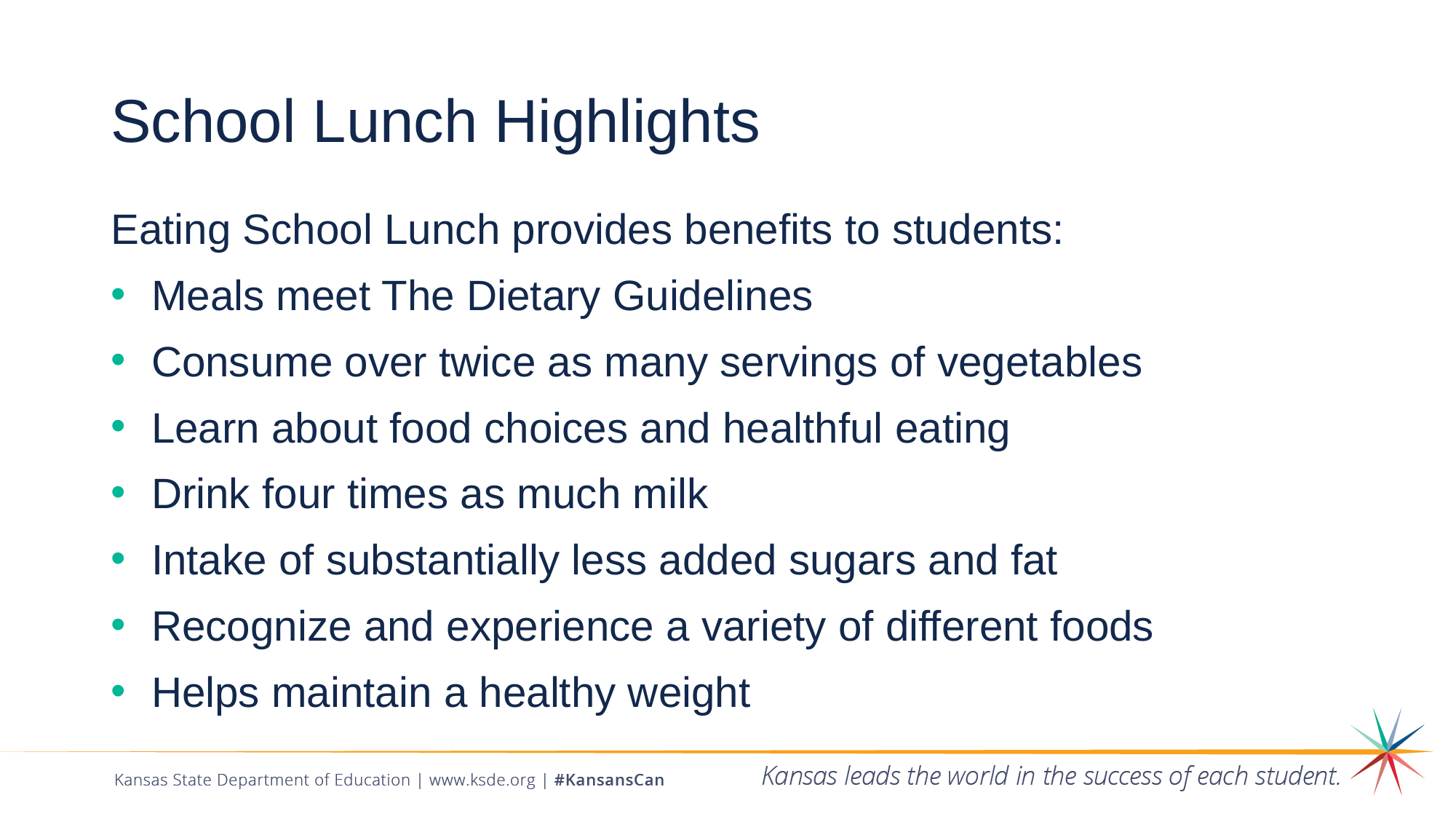

# School Lunch Highlights
Eating School Lunch provides benefits to students:
Meals meet The Dietary Guidelines
Consume over twice as many servings of vegetables
Learn about food choices and healthful eating
Drink four times as much milk
Intake of substantially less added sugars and fat
Recognize and experience a variety of different foods
Helps maintain a healthy weight